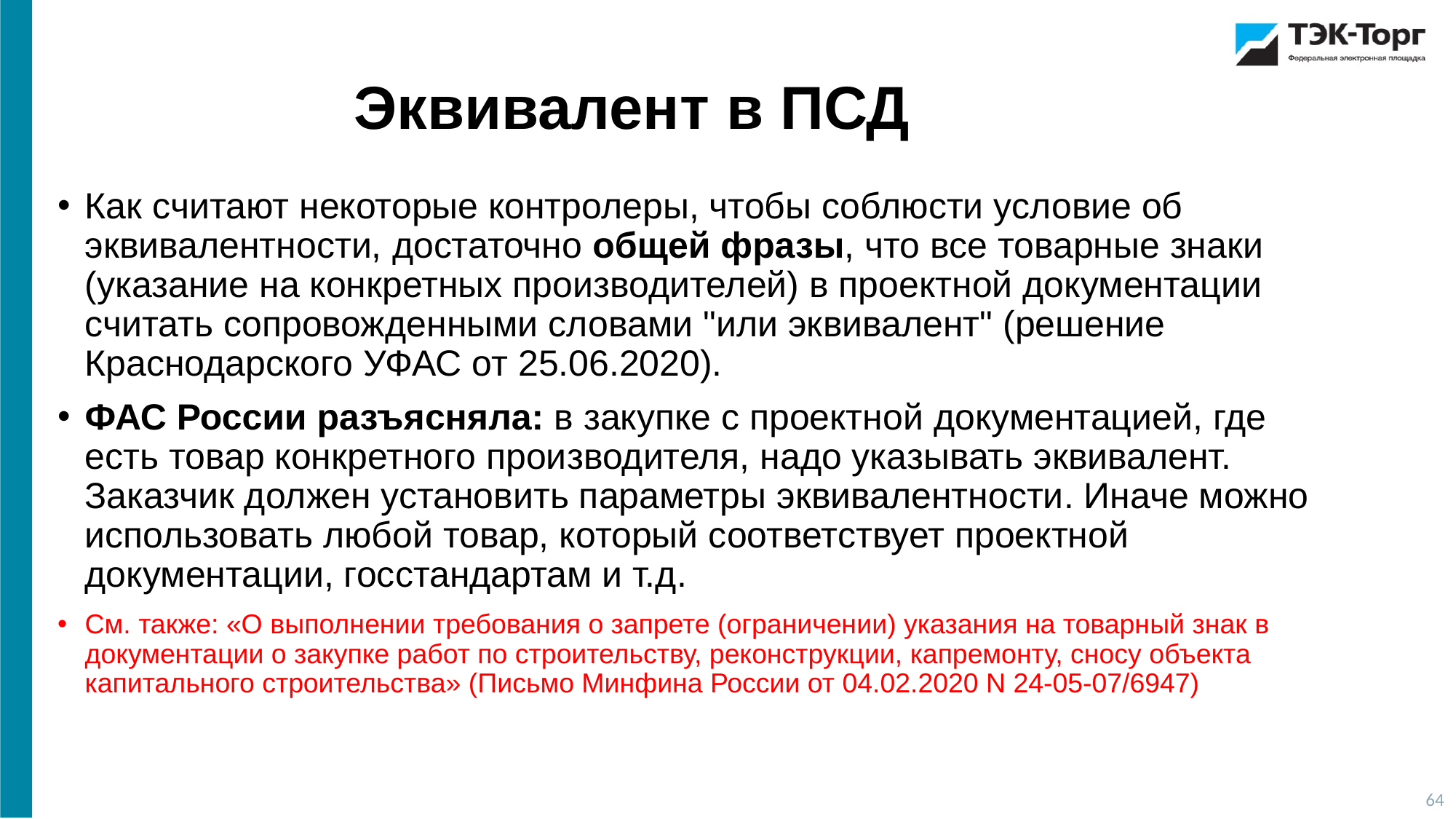

Эквивалент в ПСД
Как считают некоторые контролеры, чтобы соблюсти условие об эквивалентности, достаточно общей фразы, что все товарные знаки (указание на конкретных производителей) в проектной документации считать сопровожденными словами "или эквивалент" (решение Краснодарского УФАС от 25.06.2020).
ФАС России разъясняла: в закупке с проектной документацией, где есть товар конкретного производителя, надо указывать эквивалент. Заказчик должен установить параметры эквивалентности. Иначе можно использовать любой товар, который соответствует проектной документации, госстандартам и т.д.
См. также: «О выполнении требования о запрете (ограничении) указания на товарный знак в документации о закупке работ по строительству, реконструкции, капремонту, сносу объекта капитального строительства» (Письмо Минфина России от 04.02.2020 N 24-05-07/6947)